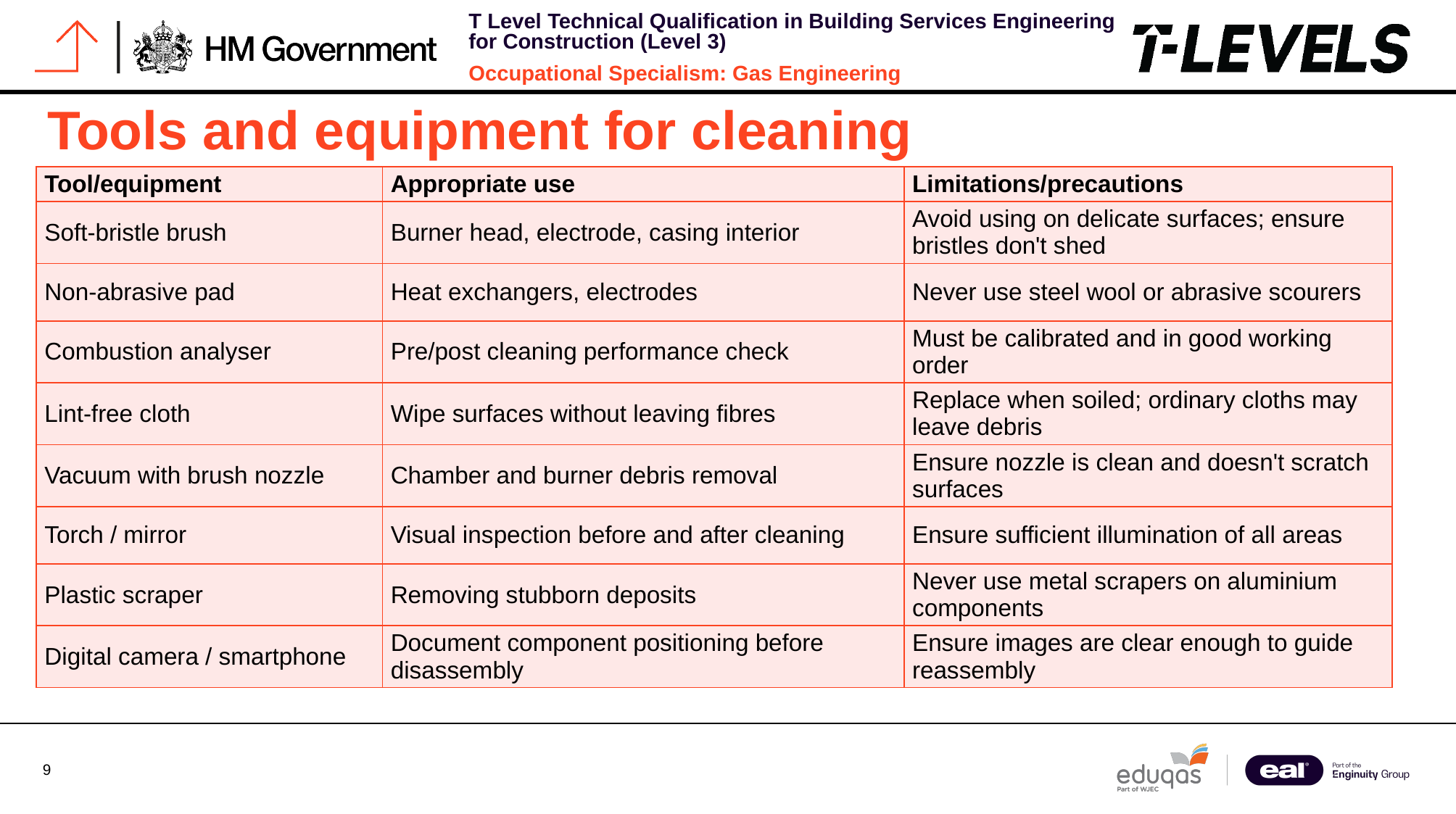

# Tools and equipment for cleaning
| Tool/equipment | Appropriate use | Limitations/precautions |
| --- | --- | --- |
| Soft-bristle brush | Burner head, electrode, casing interior | Avoid using on delicate surfaces; ensure bristles don't shed |
| Non-abrasive pad | Heat exchangers, electrodes | Never use steel wool or abrasive scourers |
| Combustion analyser | Pre/post cleaning performance check | Must be calibrated and in good working order |
| Lint-free cloth | Wipe surfaces without leaving fibres | Replace when soiled; ordinary cloths may leave debris |
| Vacuum with brush nozzle | Chamber and burner debris removal | Ensure nozzle is clean and doesn't scratch surfaces |
| Torch / mirror | Visual inspection before and after cleaning | Ensure sufficient illumination of all areas |
| Plastic scraper | Removing stubborn deposits | Never use metal scrapers on aluminium components |
| Digital camera / smartphone | Document component positioning before disassembly | Ensure images are clear enough to guide reassembly |